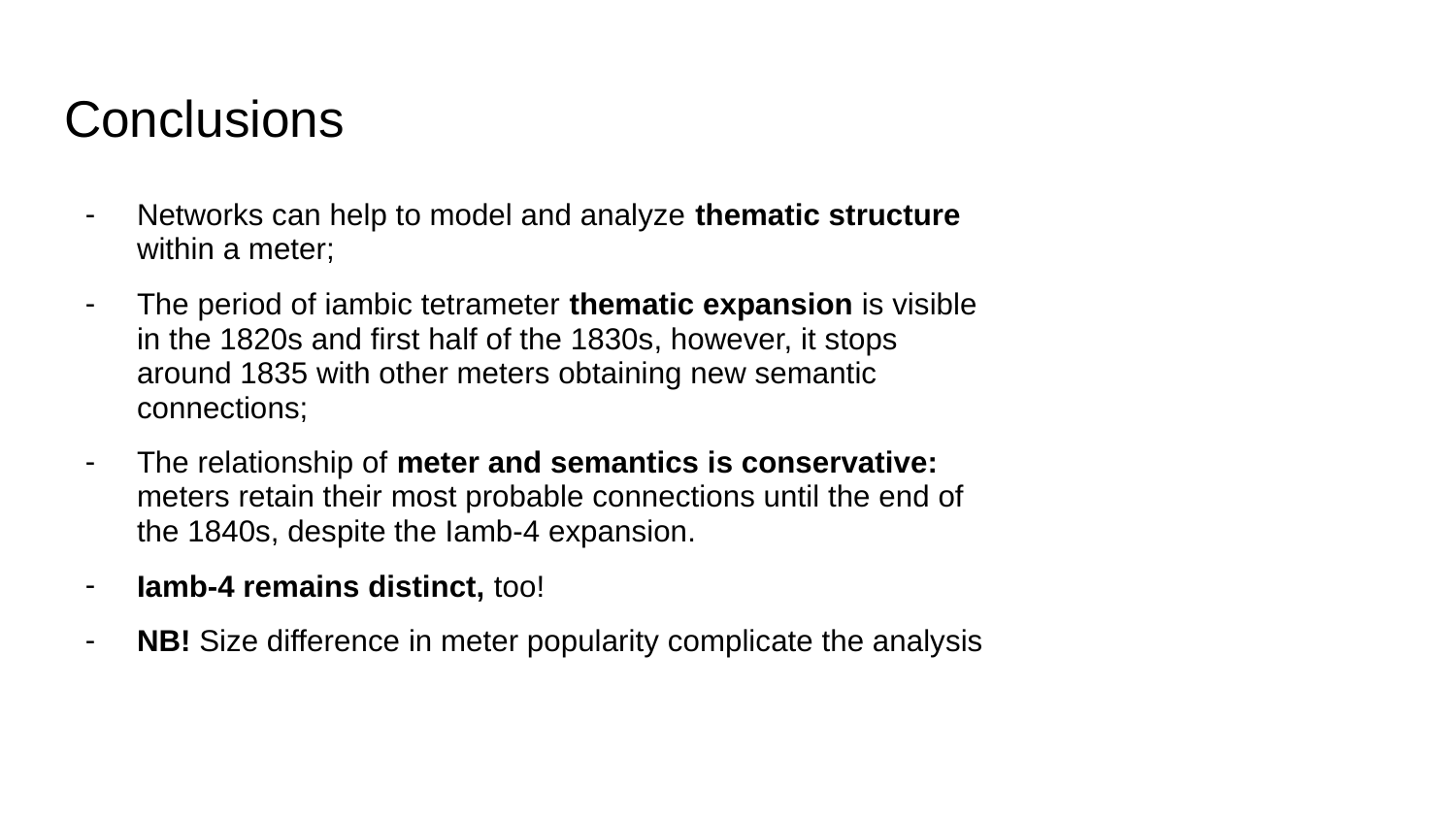

# Conclusions
Networks can help to model and analyze thematic structure within a meter;
The period of iambic tetrameter thematic expansion is visible in the 1820s and first half of the 1830s, however, it stops around 1835 with other meters obtaining new semantic connections;
The relationship of meter and semantics is conservative: meters retain their most probable connections until the end of the 1840s, despite the Iamb-4 expansion.
Iamb-4 remains distinct, too!
NB! Size difference in meter popularity complicate the analysis